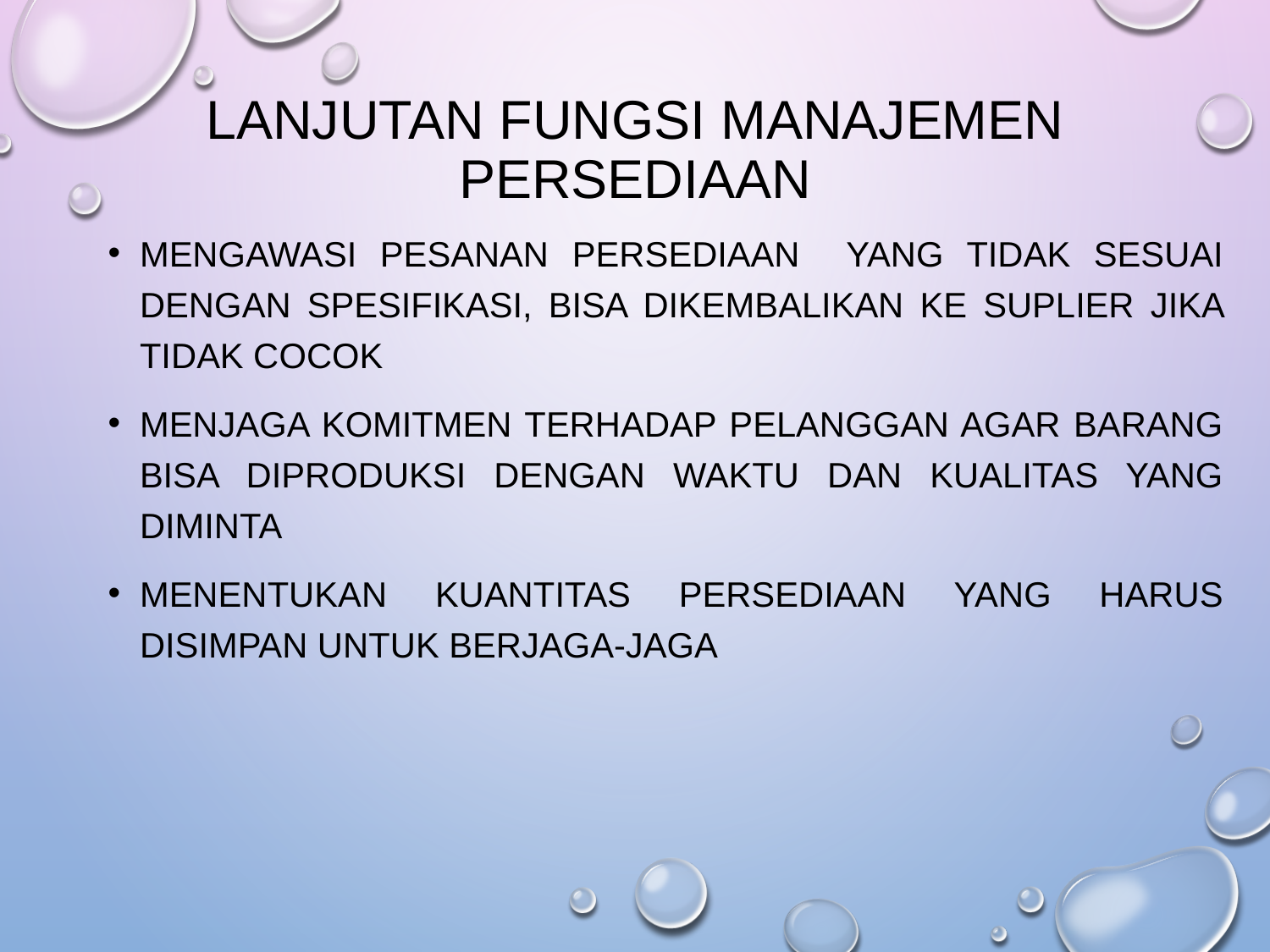

# lAnjutan fungsi manajemen persediaan
Mengawasi pesanan persediaan  yang tidak sesuai dengan spesifikasi, bisa dikembalikan ke suplier jika tidak cocok
Menjaga komitmen terhadap pelanggan agar barang bisa diproduksi dengan waktu dan kualitas yang diminta
Menentukan kuantitas persediaan yang harus disimpan untuk berjaga-jaga